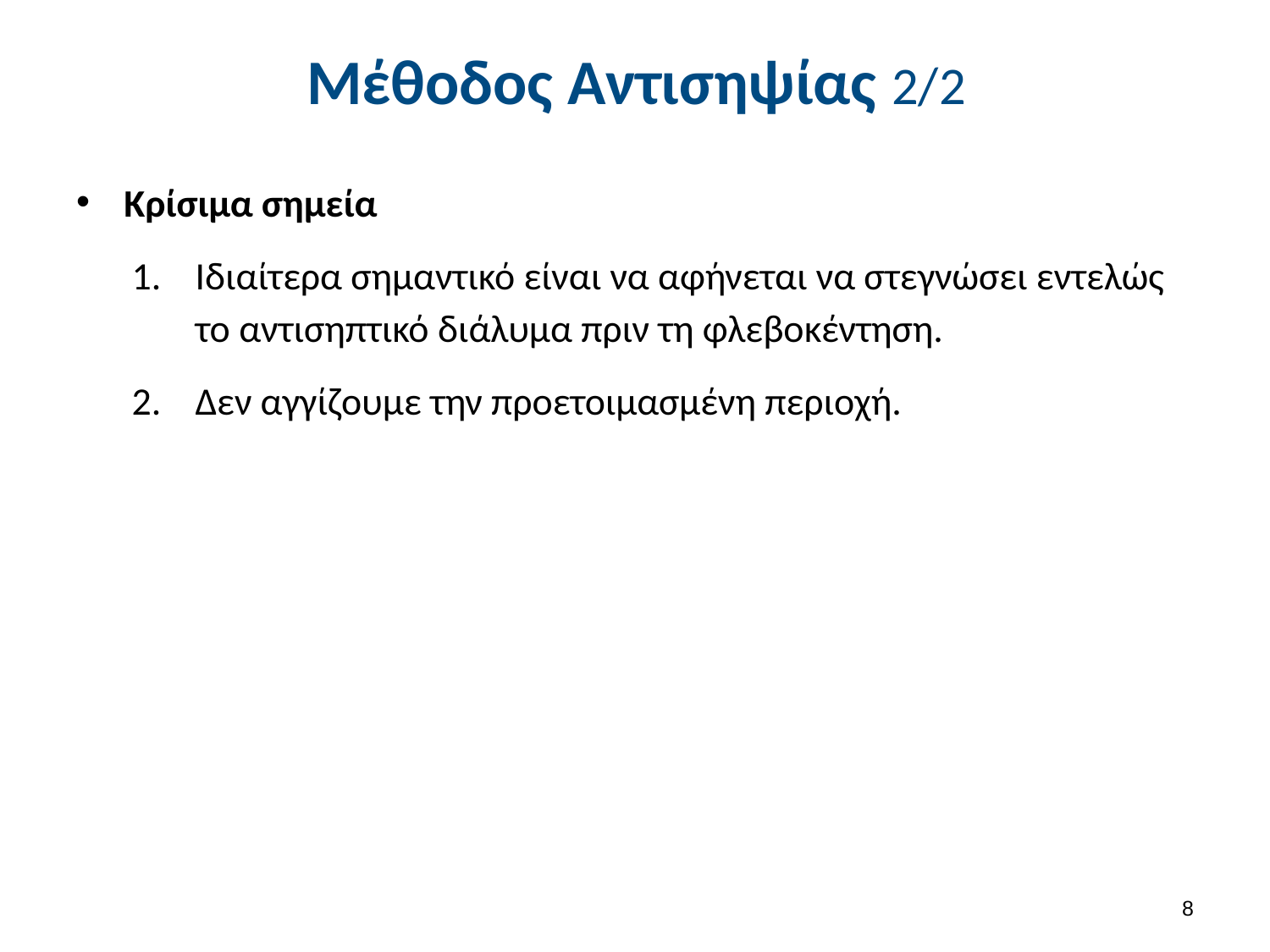

# Μέθοδος Αντισηψίας 2/2
Κρίσιμα σημεία
Ιδιαίτερα σημαντικό είναι να αφήνεται να στεγνώσει εντελώς το αντισηπτικό διάλυμα πριν τη φλεβοκέντηση.
Δεν αγγίζουμε την προετοιμασμένη περιοχή.
8